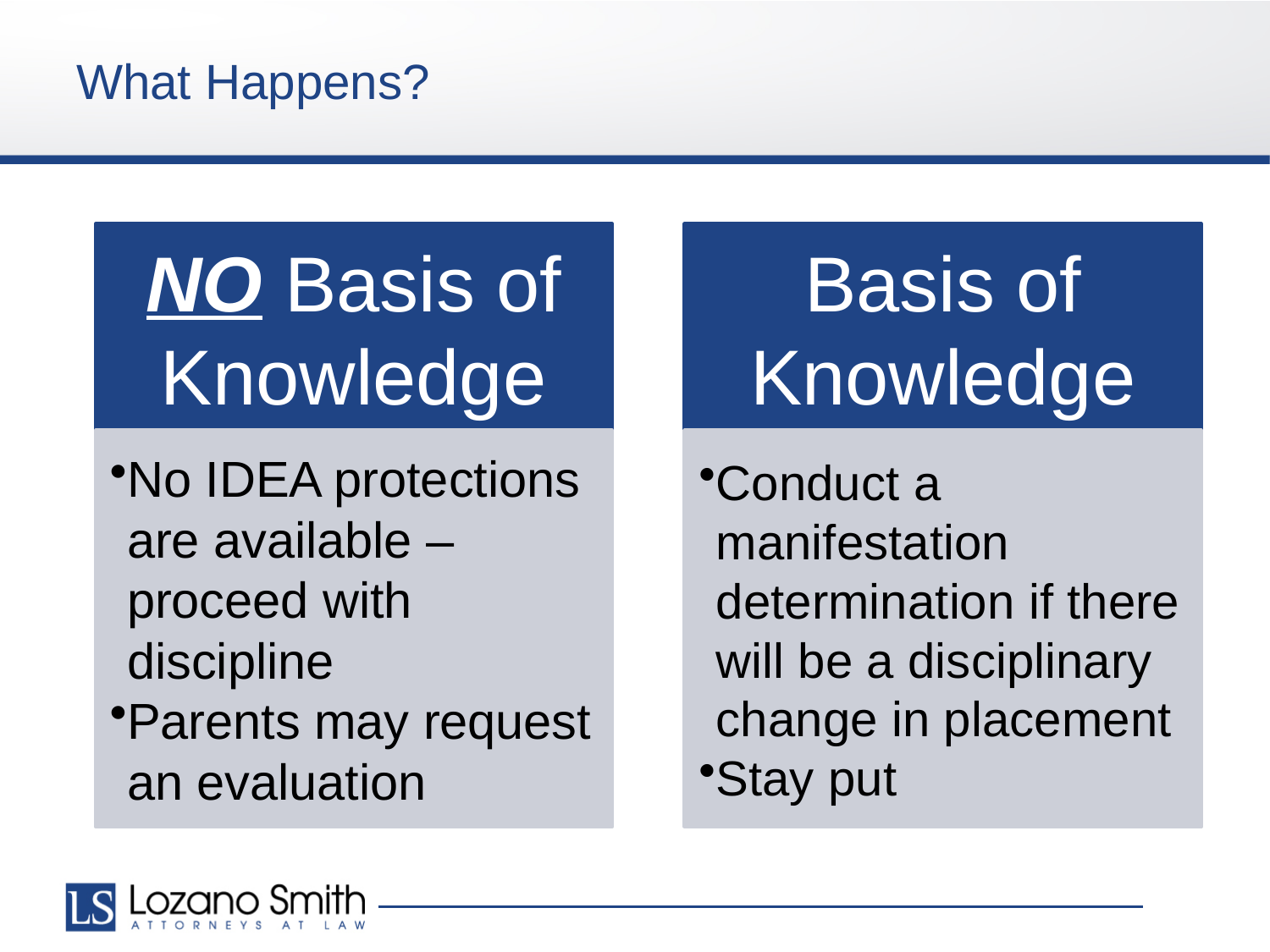

What Happens?
NO Basis of Knowledge
No IDEA protections are available – proceed with discipline
Basis of Knowledge
Conduct a manifestation determination if there will be a disciplinary change in placement
Parents may request an evaluation
Stay put